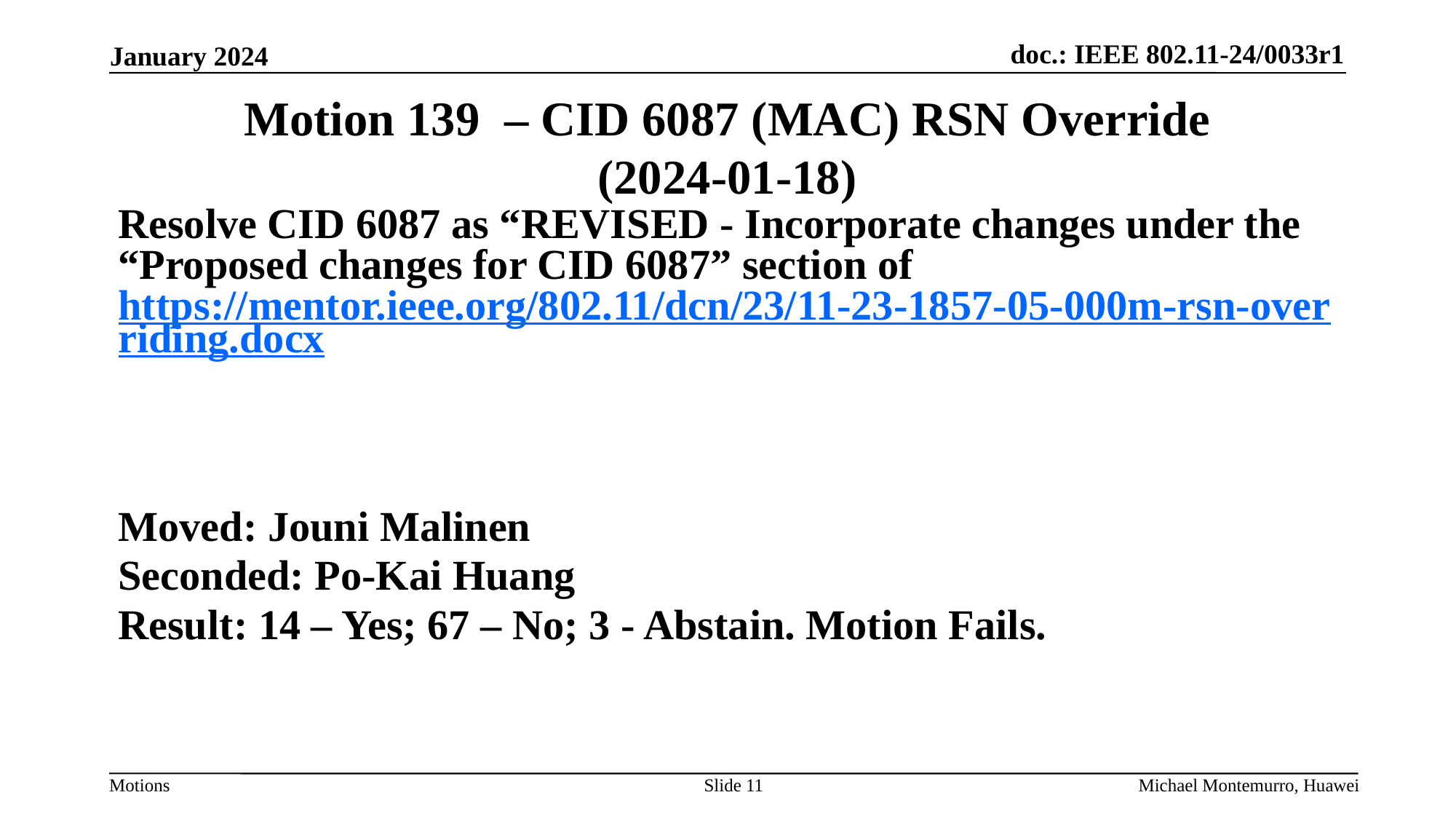

# Motion 139  – CID 6087 (MAC) RSN Override (2024-01-18)
Resolve CID 6087 as “REVISED - Incorporate changes under the “Proposed changes for CID 6087” section of https://mentor.ieee.org/802.11/dcn/23/11-23-1857-05-000m-rsn-overriding.docx

Moved: Jouni Malinen
Seconded: Po-Kai Huang
Result: 14 – Yes; 67 – No; 3 - Abstain. Motion Fails.
Slide 11
Michael Montemurro, Huawei